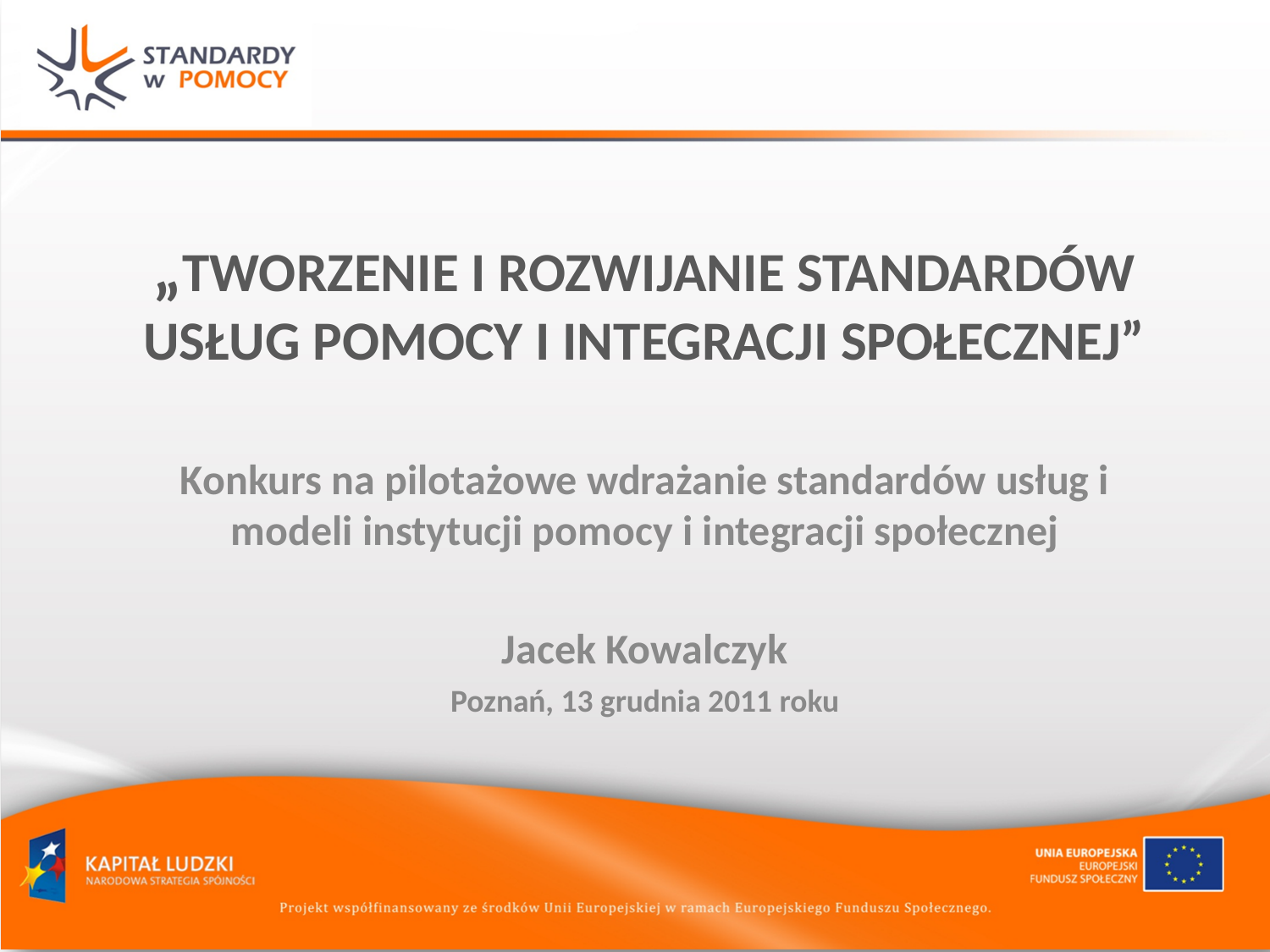

# „TWORZENIE I ROZWIJANIE STANDARDÓW USŁUG POMOCY I INTEGRACJI SPOŁECZNEJ”
Konkurs na pilotażowe wdrażanie standardów usług i modeli instytucji pomocy i integracji społecznej

Jacek Kowalczyk
Poznań, 13 grudnia 2011 roku